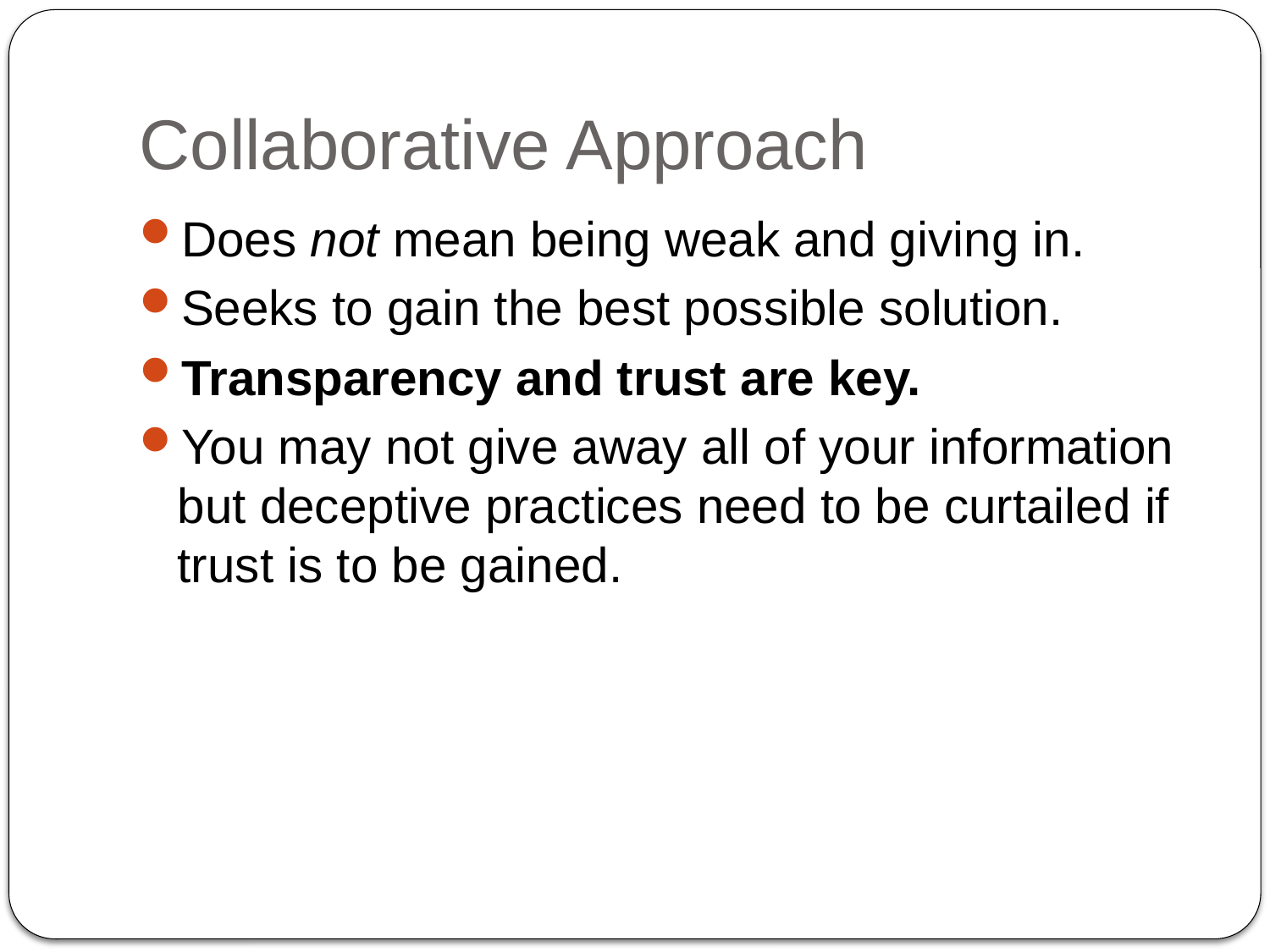

# Collaborative Approach
Does not mean being weak and giving in.
Seeks to gain the best possible solution.
Transparency and trust are key.
You may not give away all of your information but deceptive practices need to be curtailed if trust is to be gained.